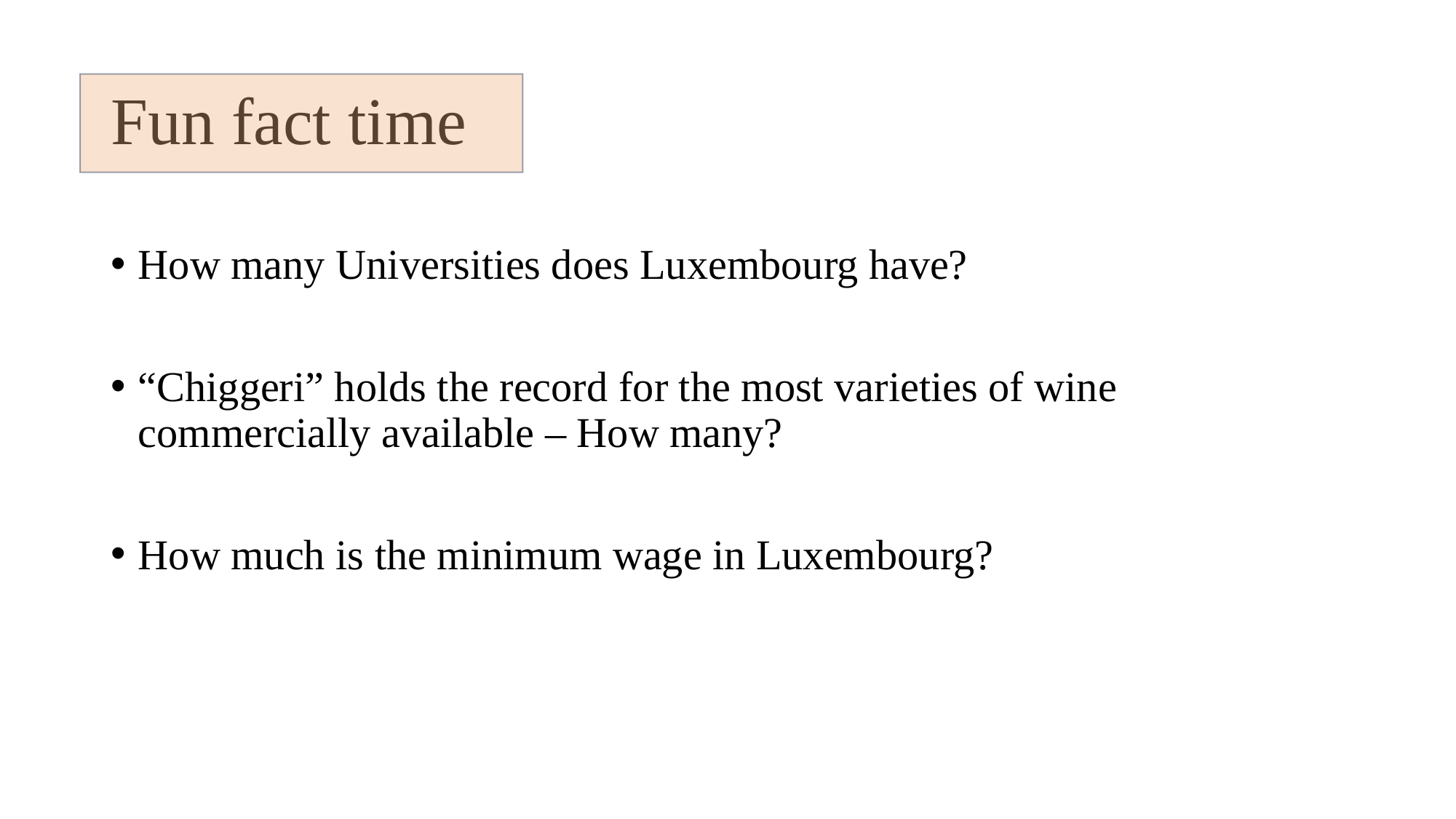

# Fun fact time

How many Universities does Luxembourg have?

“Chiggeri” holds the record for the most varieties of wine commercially available – How many?

How much is the minimum wage in Luxembourg?